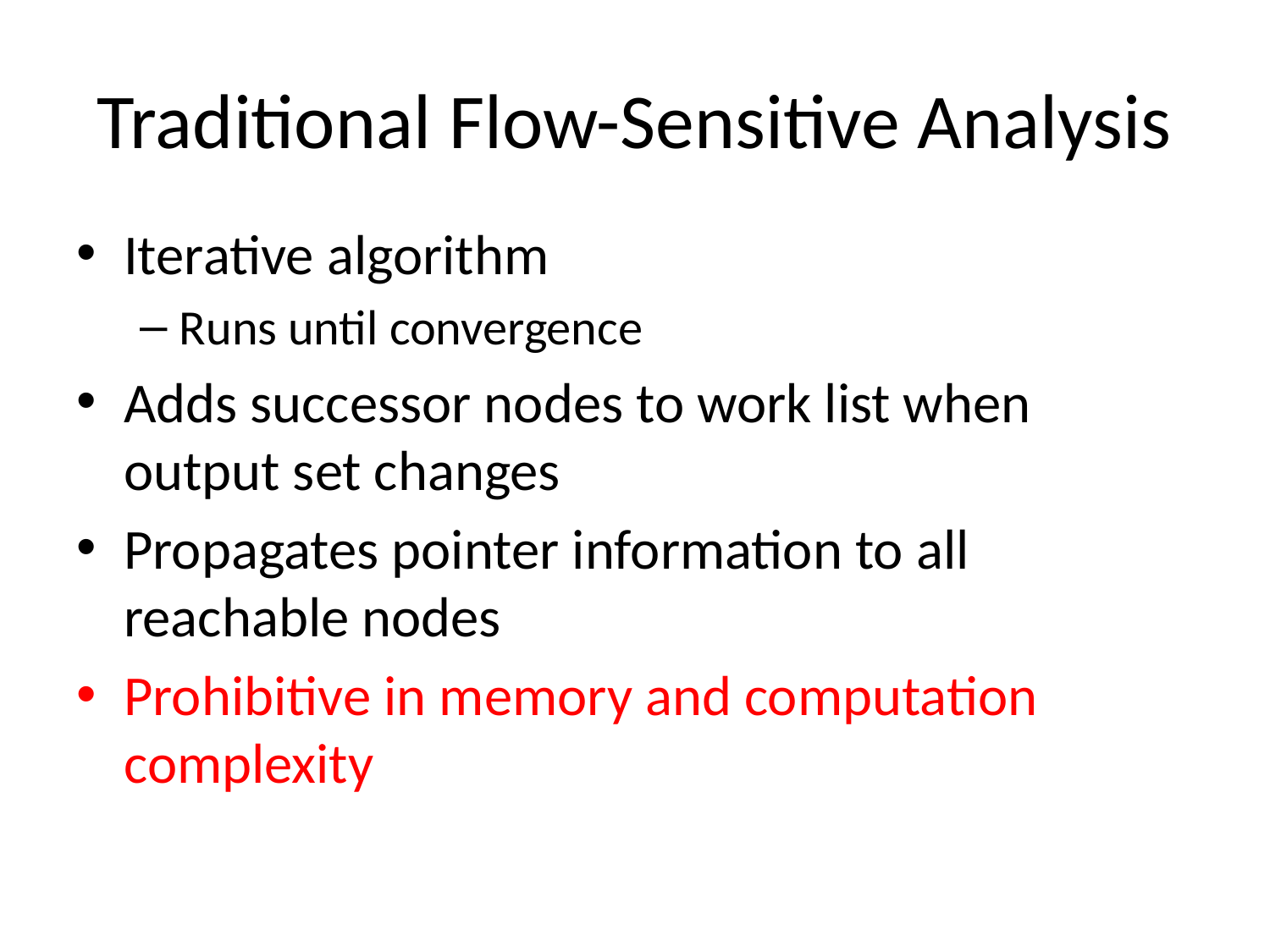

# Traditional Flow-Sensitive Analysis
Iterative algorithm
Runs until convergence
Adds successor nodes to work list when output set changes
Propagates pointer information to all reachable nodes
Prohibitive in memory and computation complexity